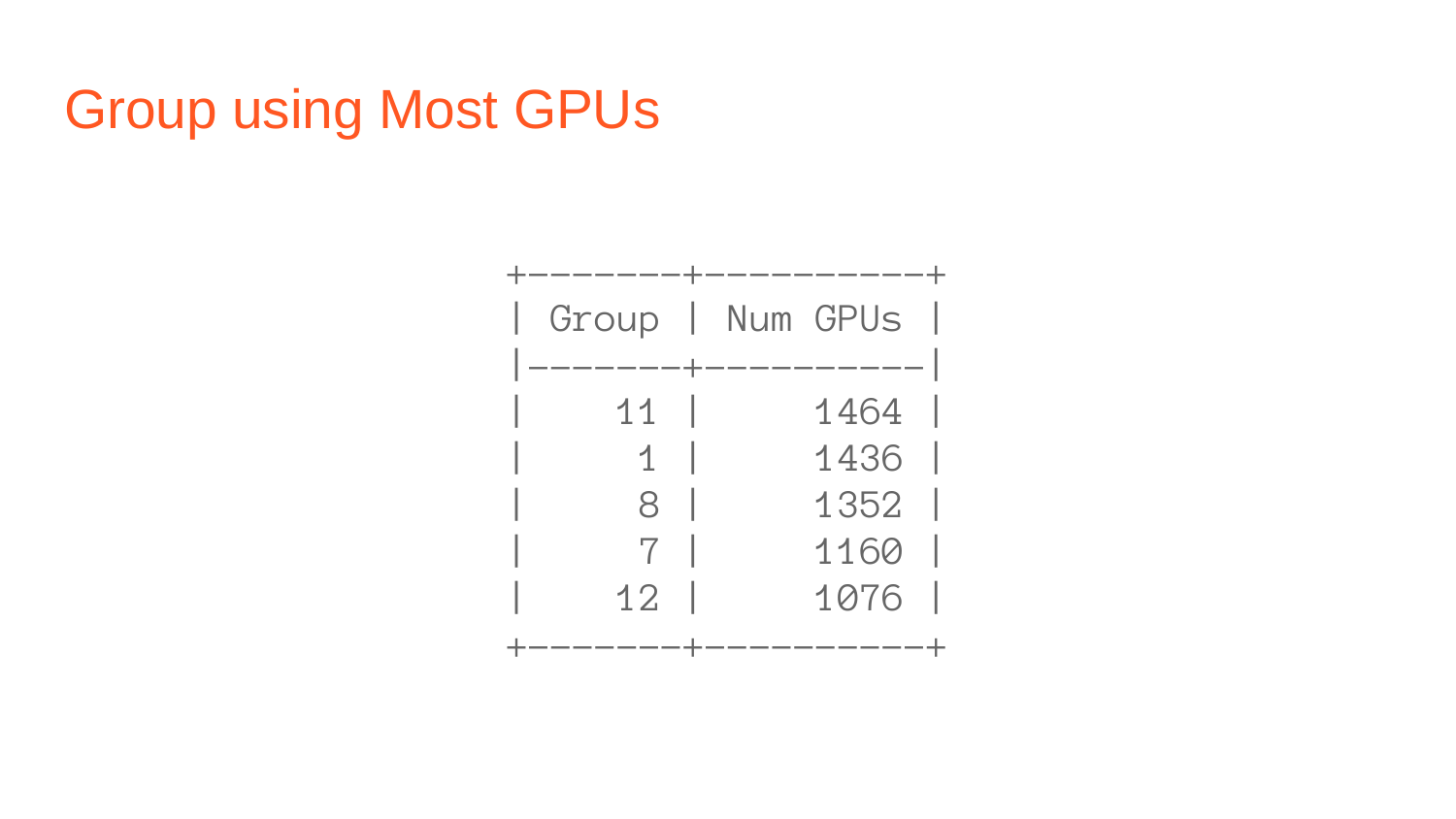

# Group using Most GPUs
+-------+----------+
| Group | Num GPUs |
|-------+----------|
|    11 |     1464 |
|     1 |     1436 |
|     8 |     1352 |
|     7 |     1160 |
|    12 |     1076 |
+-------+----------+